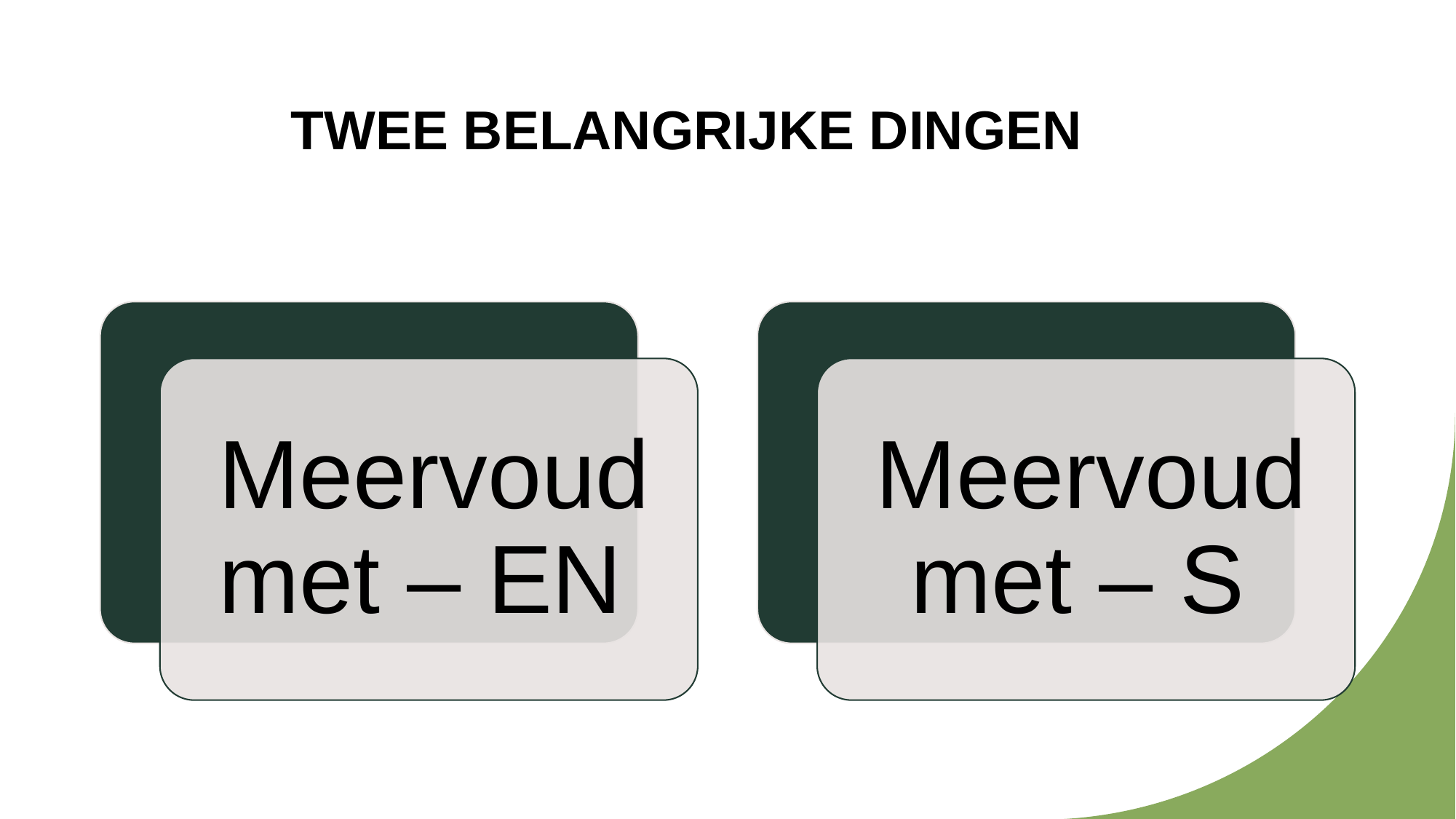

# TWEE BELANGRIJKE DINGEN
Meervoud met – EN
Meervoud met – S